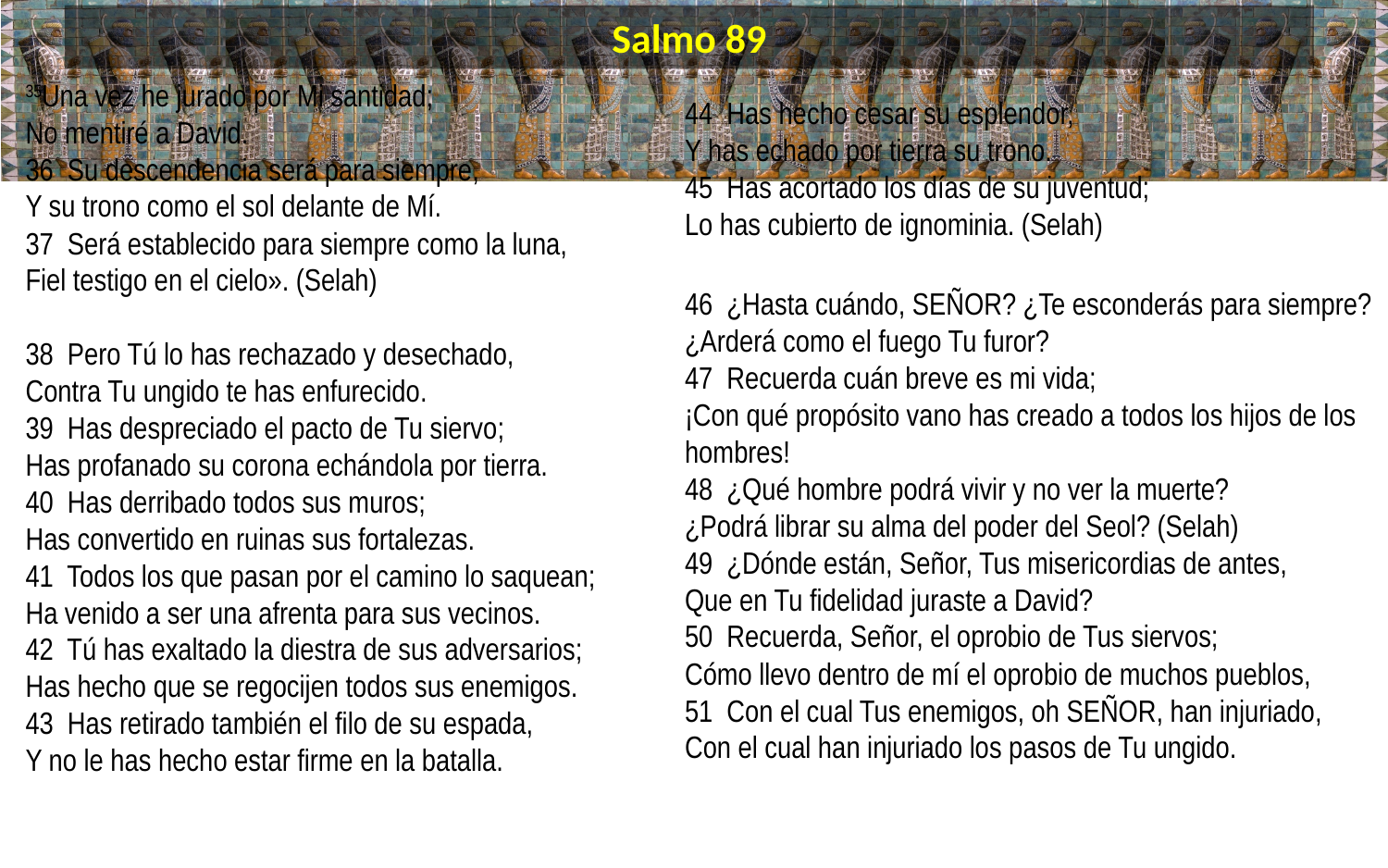

# Salmo 89
35Una vez he jurado por Mi santidad;
No mentiré a David.
36  Su descendencia será para siempre,
Y su trono como el sol delante de Mí.
37  Será establecido para siempre como la luna,
Fiel testigo en el cielo». (Selah)

38  Pero Tú lo has rechazado y desechado,
Contra Tu ungido te has enfurecido.
39  Has despreciado el pacto de Tu siervo;
Has profanado su corona echándola por tierra.
40  Has derribado todos sus muros;
Has convertido en ruinas sus fortalezas.
41  Todos los que pasan por el camino lo saquean;
Ha venido a ser una afrenta para sus vecinos.
42  Tú has exaltado la diestra de sus adversarios;
Has hecho que se regocijen todos sus enemigos.
43  Has retirado también el filo de su espada,
Y no le has hecho estar firme en la batalla.
44  Has hecho cesar su esplendor,
Y has echado por tierra su trono.
45  Has acortado los días de su juventud;
Lo has cubierto de ignominia. (Selah)
46  ¿Hasta cuándo, SEÑOR? ¿Te esconderás para siempre? ¿Arderá como el fuego Tu furor?
47  Recuerda cuán breve es mi vida;
¡Con qué propósito vano has creado a todos los hijos de los hombres!
48  ¿Qué hombre podrá vivir y no ver la muerte?
¿Podrá librar su alma del poder del Seol? (Selah)
49  ¿Dónde están, Señor, Tus misericordias de antes,
Que en Tu fidelidad juraste a David?
50  Recuerda, Señor, el oprobio de Tus siervos;
Cómo llevo dentro de mí el oprobio de muchos pueblos,
51  Con el cual Tus enemigos, oh SEÑOR, han injuriado,
Con el cual han injuriado los pasos de Tu ungido.